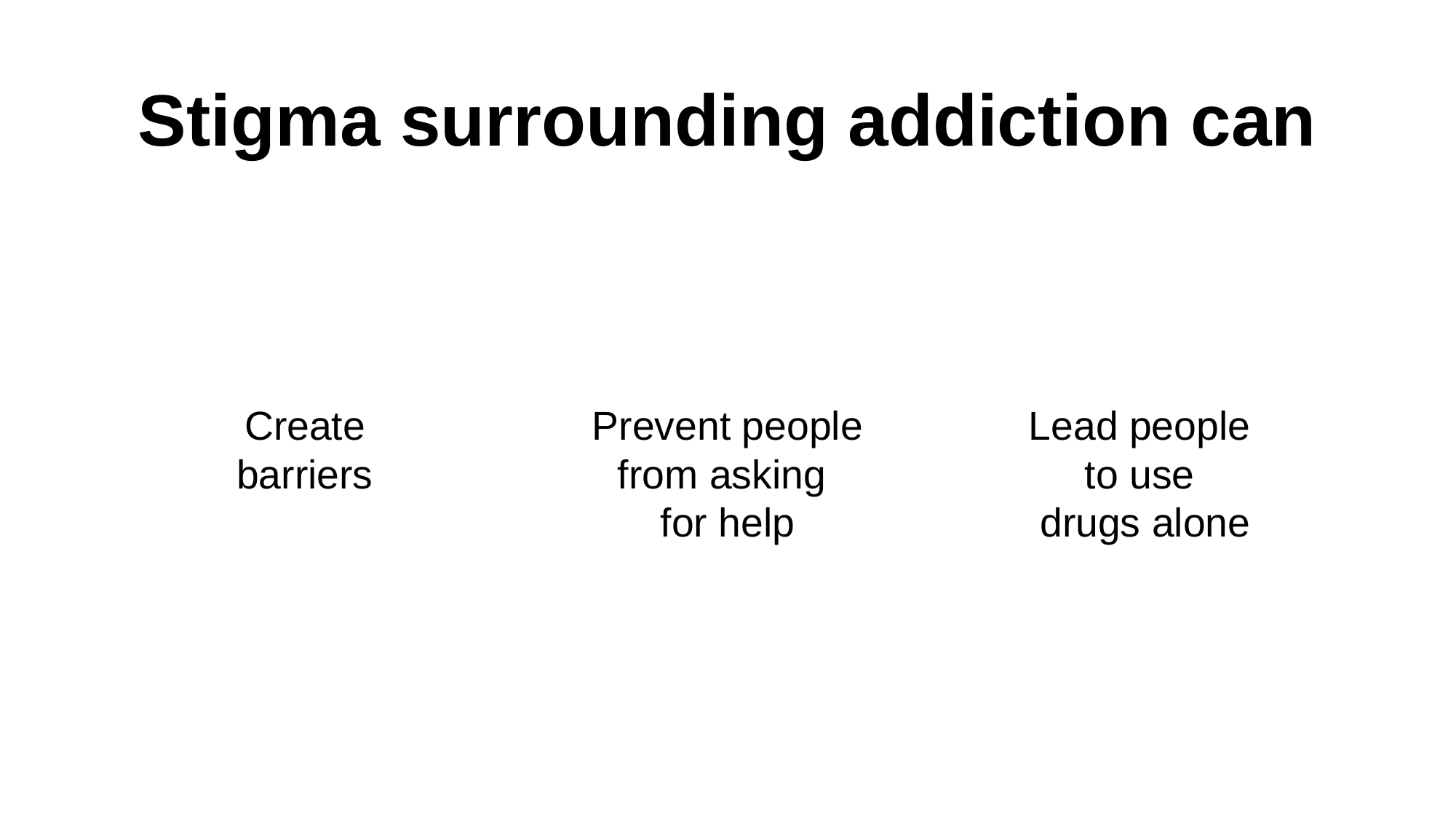

# Stigma surrounding addiction can
Create barriers
Prevent people from asking
for help
Lead people
to use
drugs alone